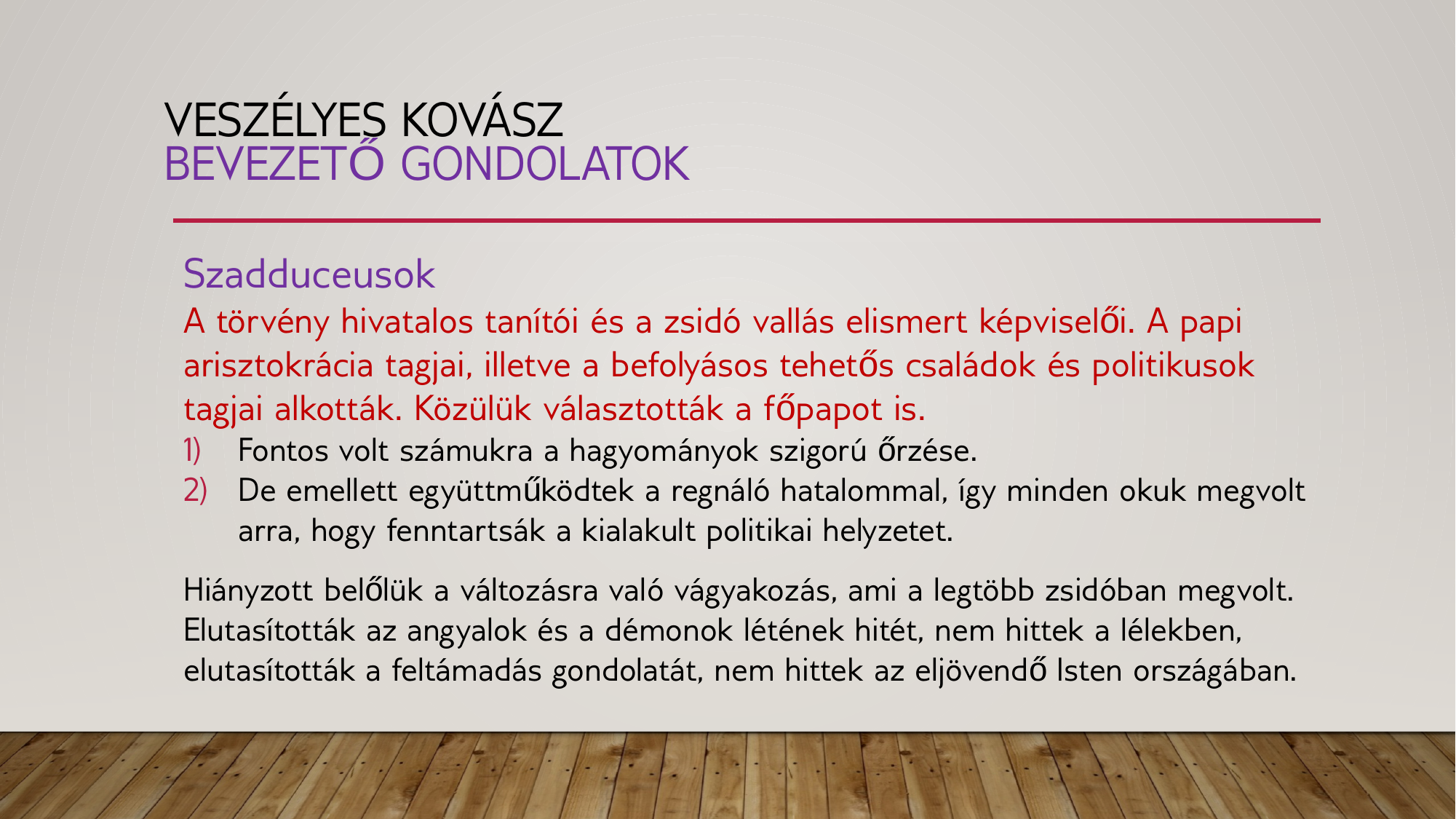

# Veszélyes kovász bevezető gondolatok
Szadduceusok
A törvény hivatalos tanítói és a zsidó vallás elismert képviselői. A papi arisztokrácia tagjai, illetve a befolyásos tehetős családok és politikusok tagjai alkották. Közülük választották a főpapot is.
Fontos volt számukra a hagyományok szigorú őrzése.
De emellett együttműködtek a regnáló hatalommal, így minden okuk megvolt arra, hogy fenntartsák a kialakult politikai helyzetet.

Hiányzott belőlük a változásra való vágyakozás, ami a legtöbb zsidóban megvolt.
Elutasították az angyalok és a démonok létének hitét, nem hittek a lélekben, elutasították a feltámadás gondolatát, nem hittek az eljövendő Isten országában.